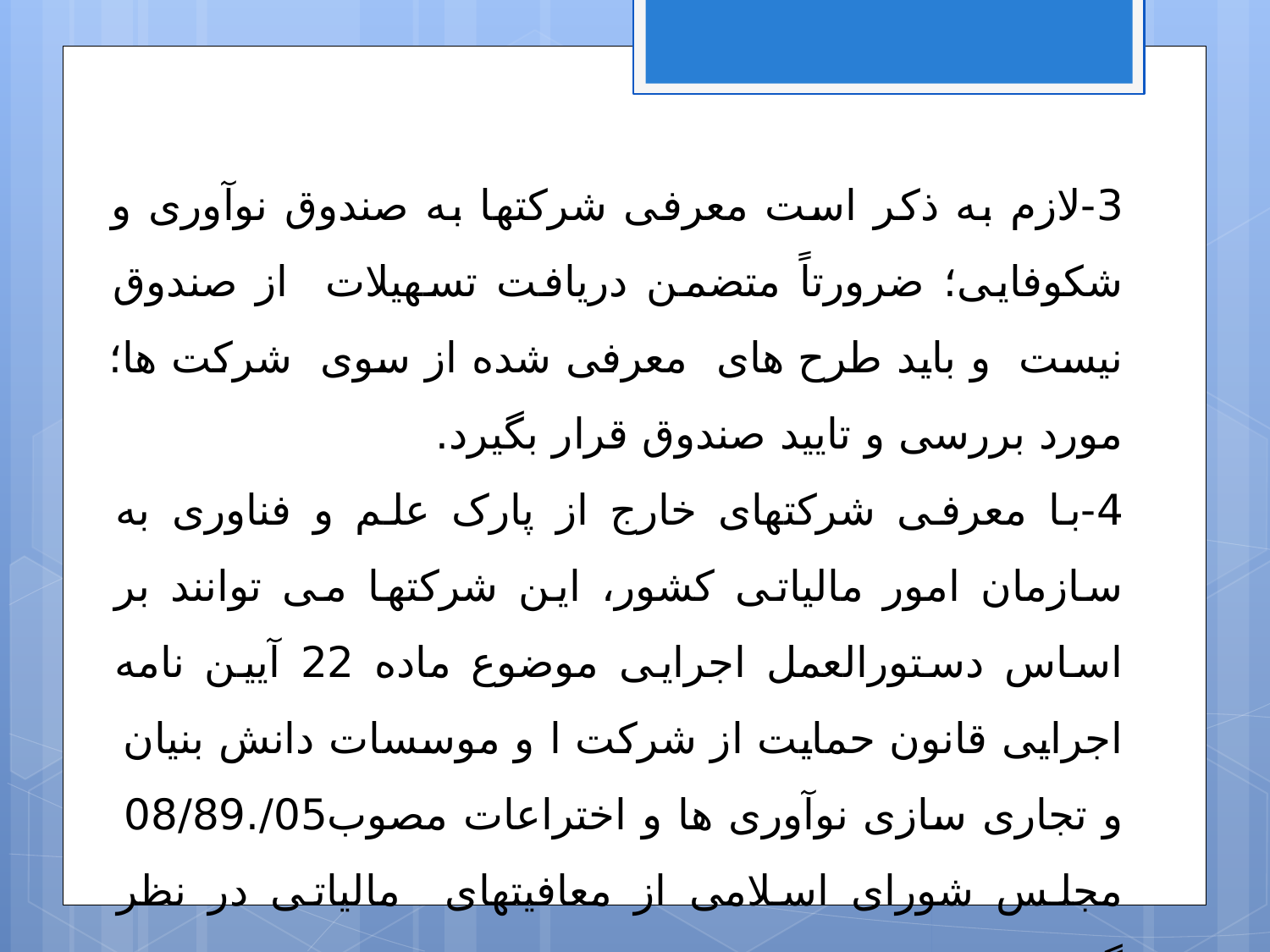

3-لازم به ذکر است معرفی شرکتها به صندوق نوآوری و شکوفایی؛ ضرورتاً متضمن دریافت تسهیلات  از صندوق نیست  و باید طرح های  معرفی شده از سوی  شرکت ها؛ مورد بررسی و تایید صندوق قرار بگیرد.
4-با معرفی شرکتهای خارج از پارک علم و فناوری به سازمان امور مالیاتی کشور، این شرکتها می توانند بر اساس دستورالعمل اجرایی موضوع ماده 22 آیین نامه اجرایی قانون حمایت از شرکت ا و موسسات دانش بنیان  و تجاری سازی نوآوری ها و اختراعات مصوب05/.08/89  مجلس شورای اسلامی از معافیتهای  مالیاتی در نظر گرفته شده  بهره مند شوند.